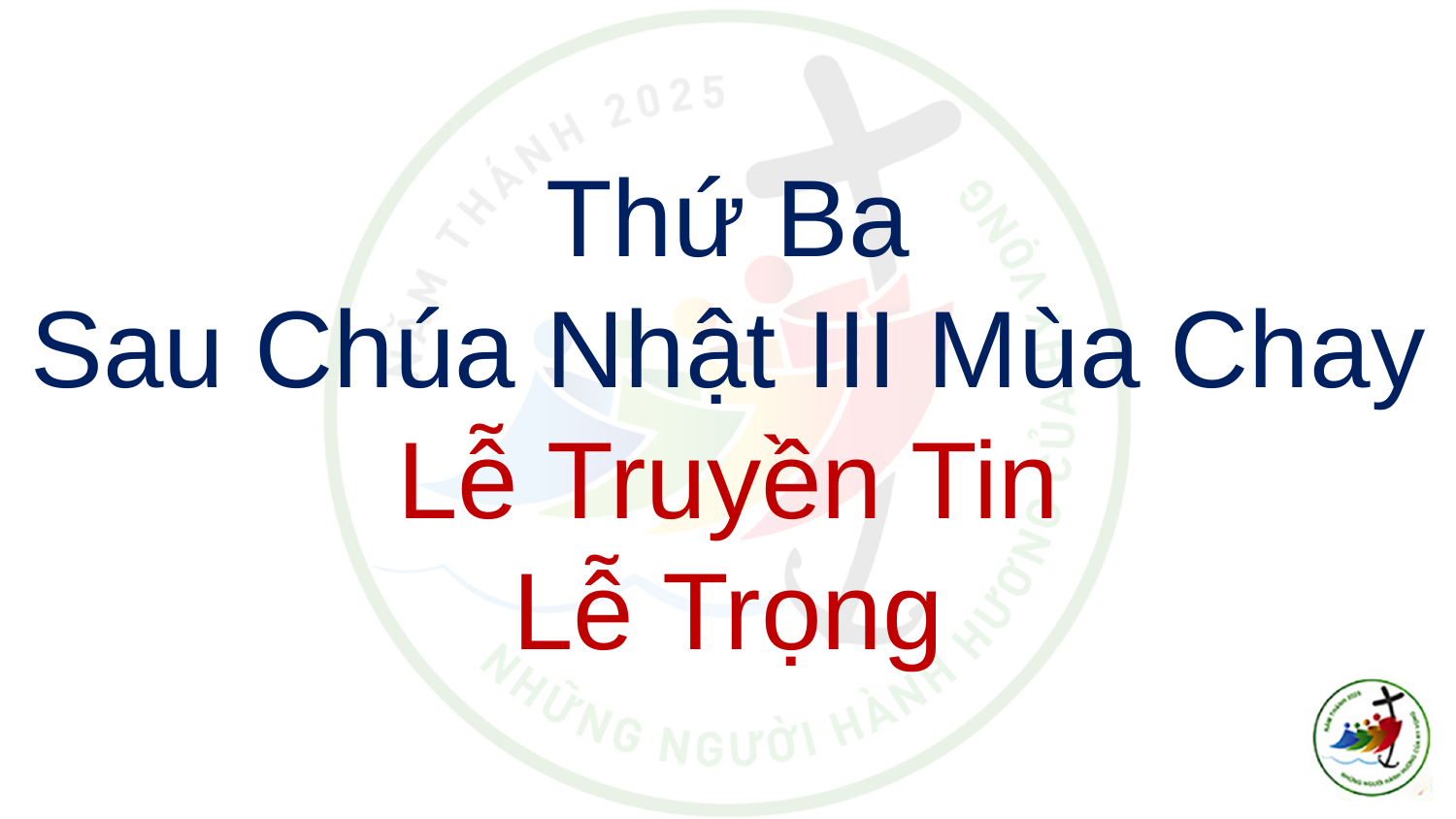

# Thứ Ba Sau Chúa Nhật III Mùa Chay Lễ Truyền Tin Lễ Trọng